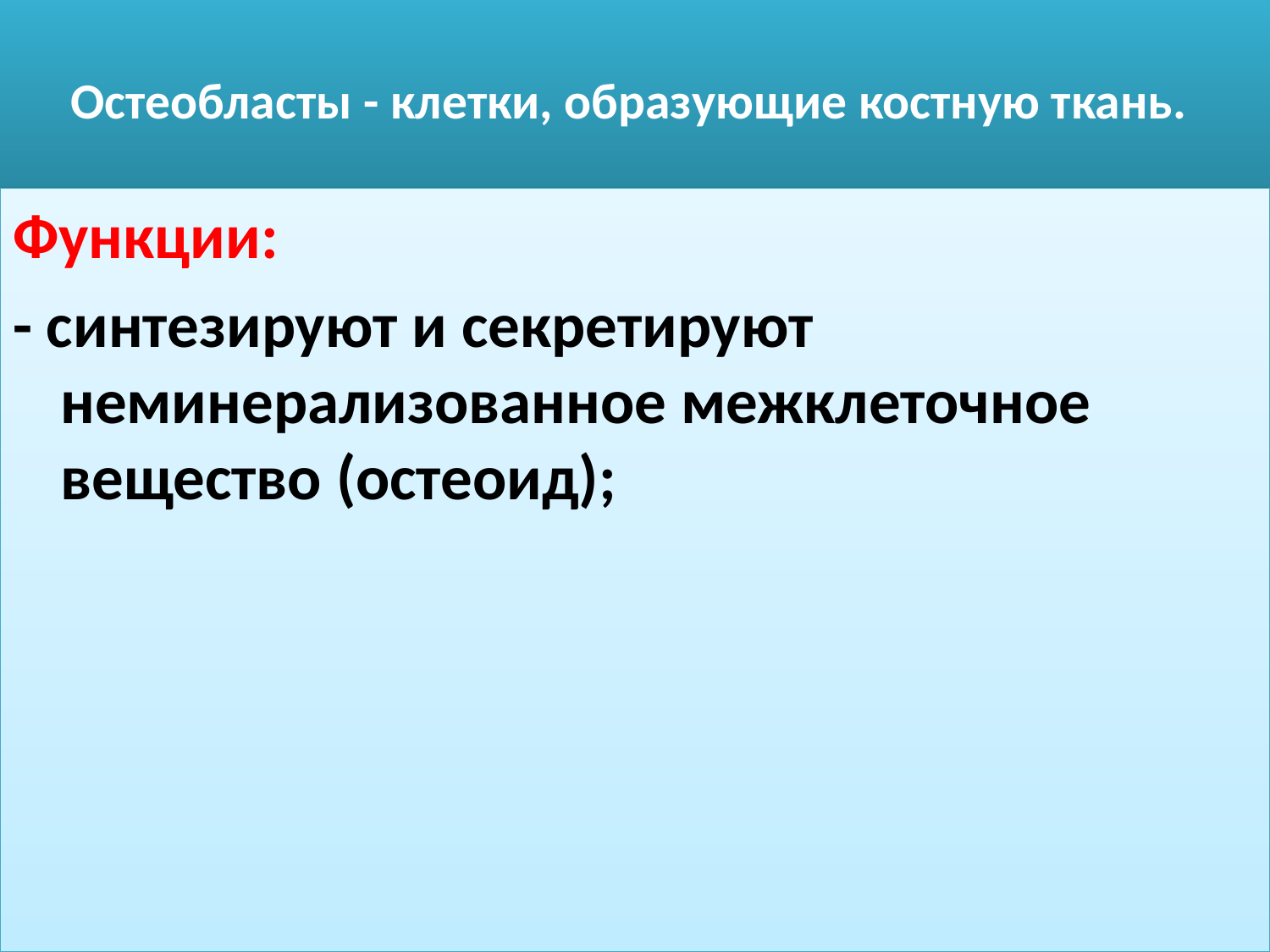

# Остеобласты - клетки, образующие костную ткань.
Функции:
- синтезируют и секретируют неминерализованное межклеточное вещество (остеоид);